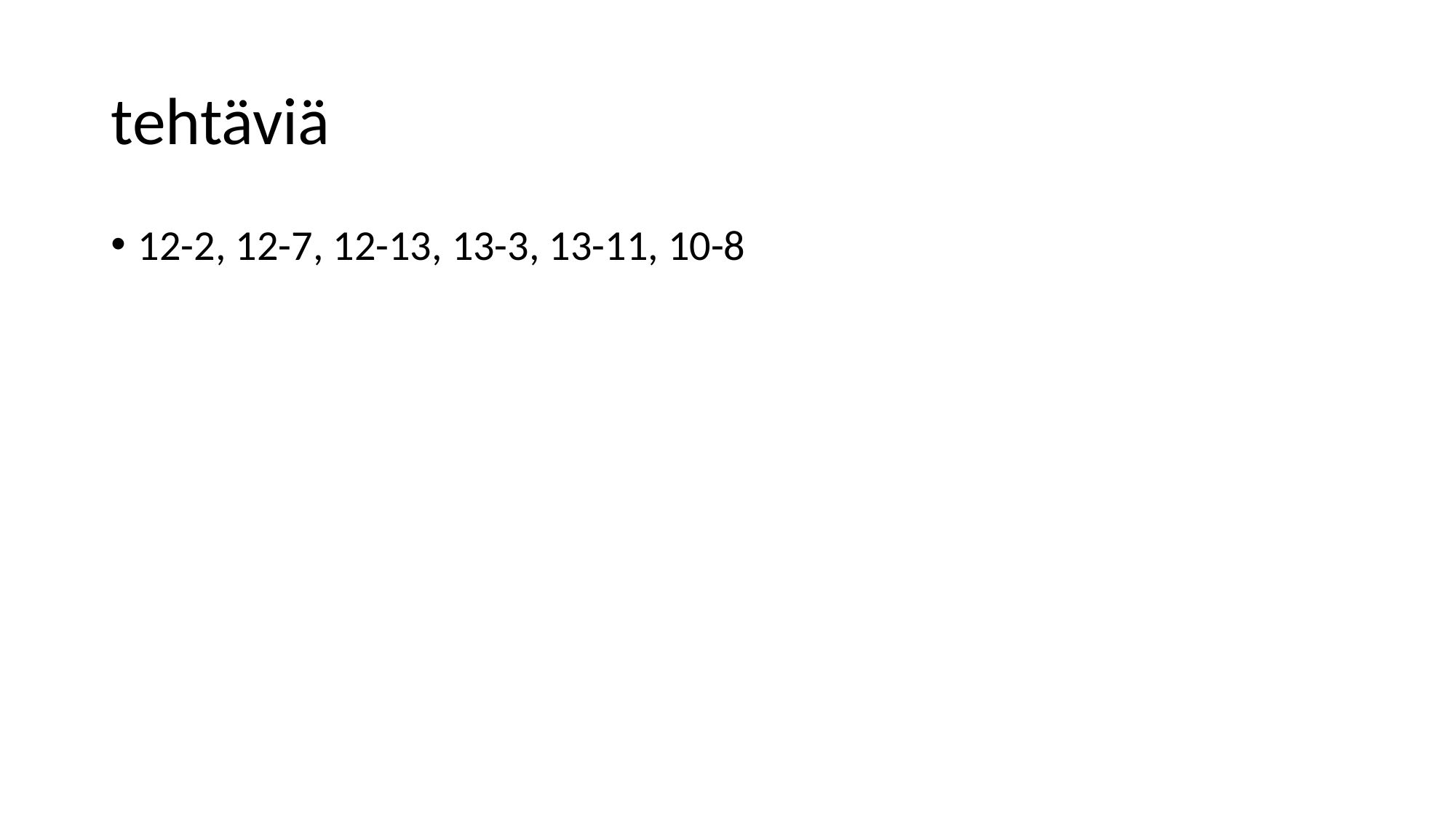

# tehtäviä
12-2, 12-7, 12-13, 13-3, 13-11, 10-8